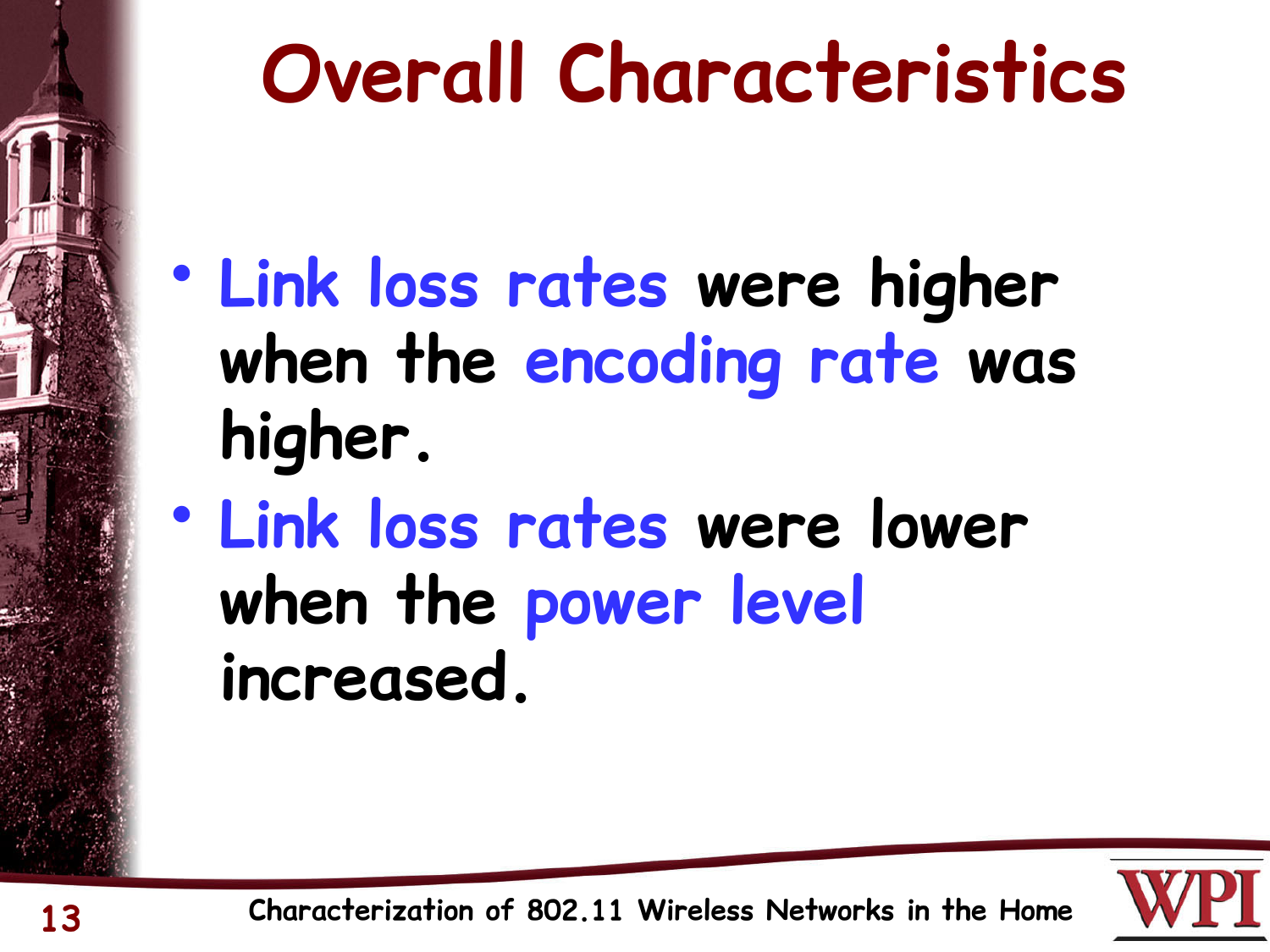

# Overall Characteristics
Link loss rates were higher when the encoding rate was higher.
Link loss rates were lower when the power level increased.
Characterization of 802.11 Wireless Networks in the Home
13